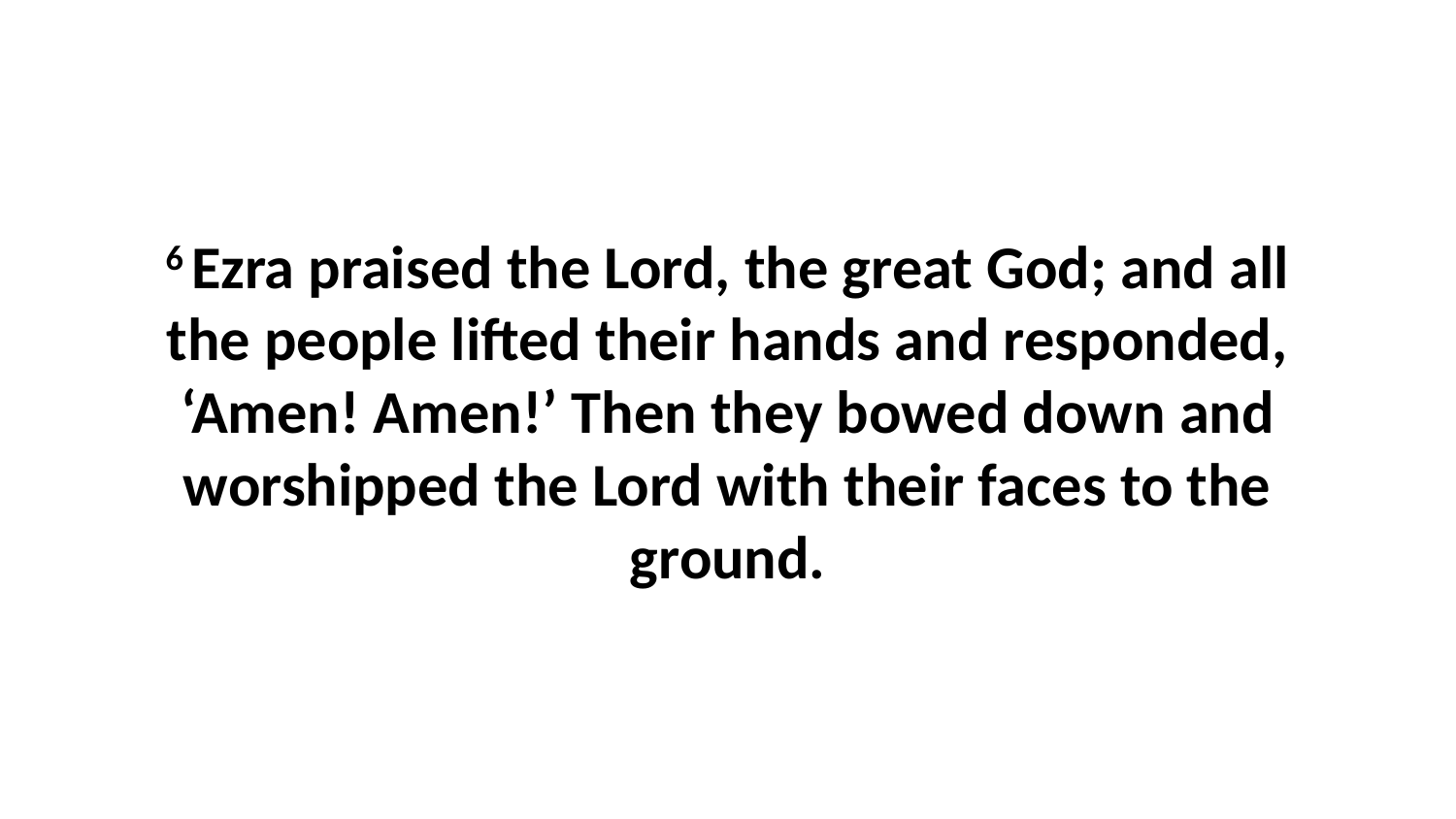

6 Ezra praised the Lord, the great God; and all the people lifted their hands and responded, ‘Amen! Amen!’ Then they bowed down and worshipped the Lord with their faces to the ground.